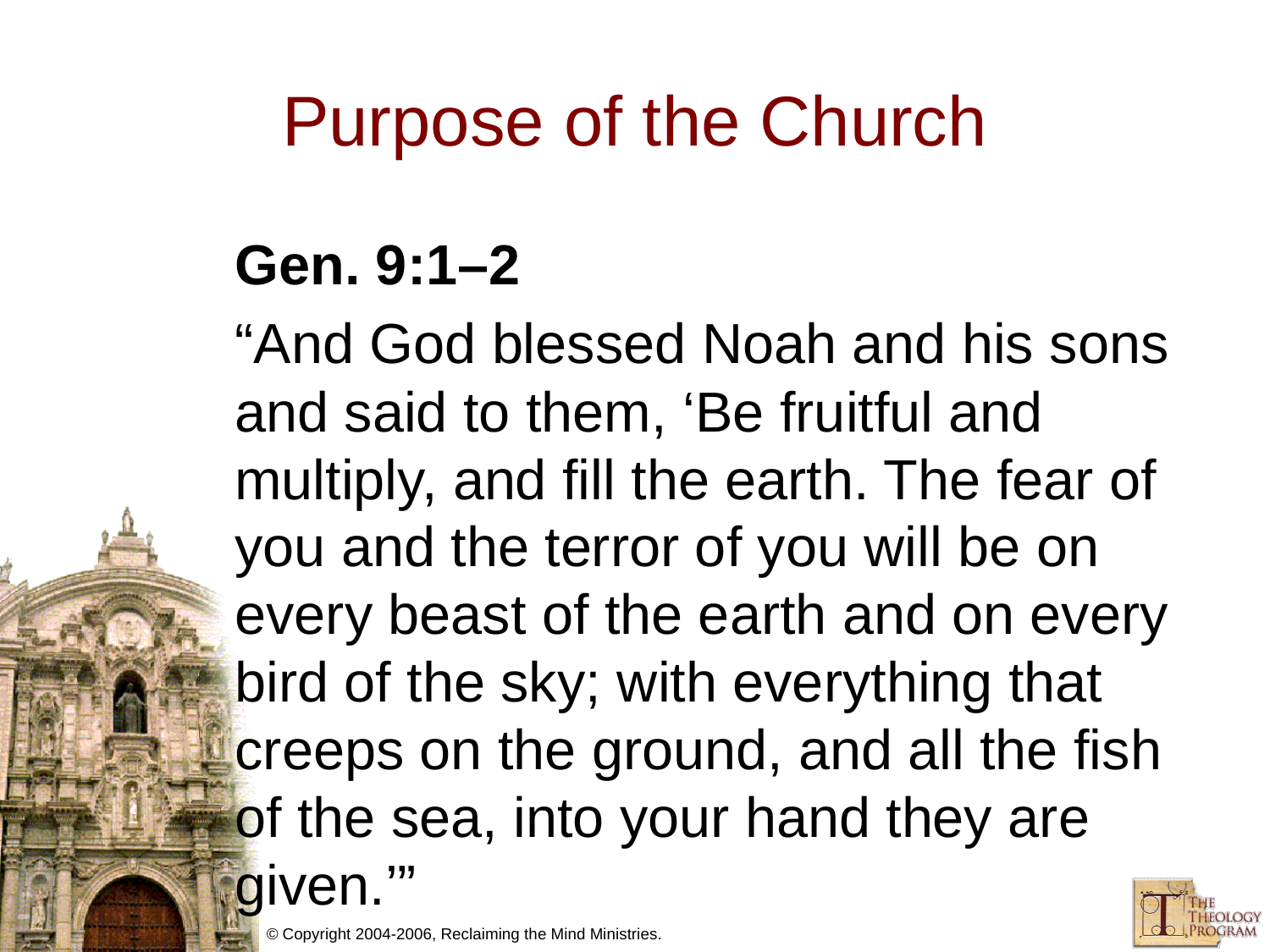

# Purpose of the Church
Gen. 9:1–2
“And God blessed Noah and his sons and said to them, ‘Be fruitful and multiply, and fill the earth. The fear of you and the terror of you will be on every beast of the earth and on every bird of the sky; with everything that creeps on the ground, and all the fish of the sea, into your hand they are given.’”